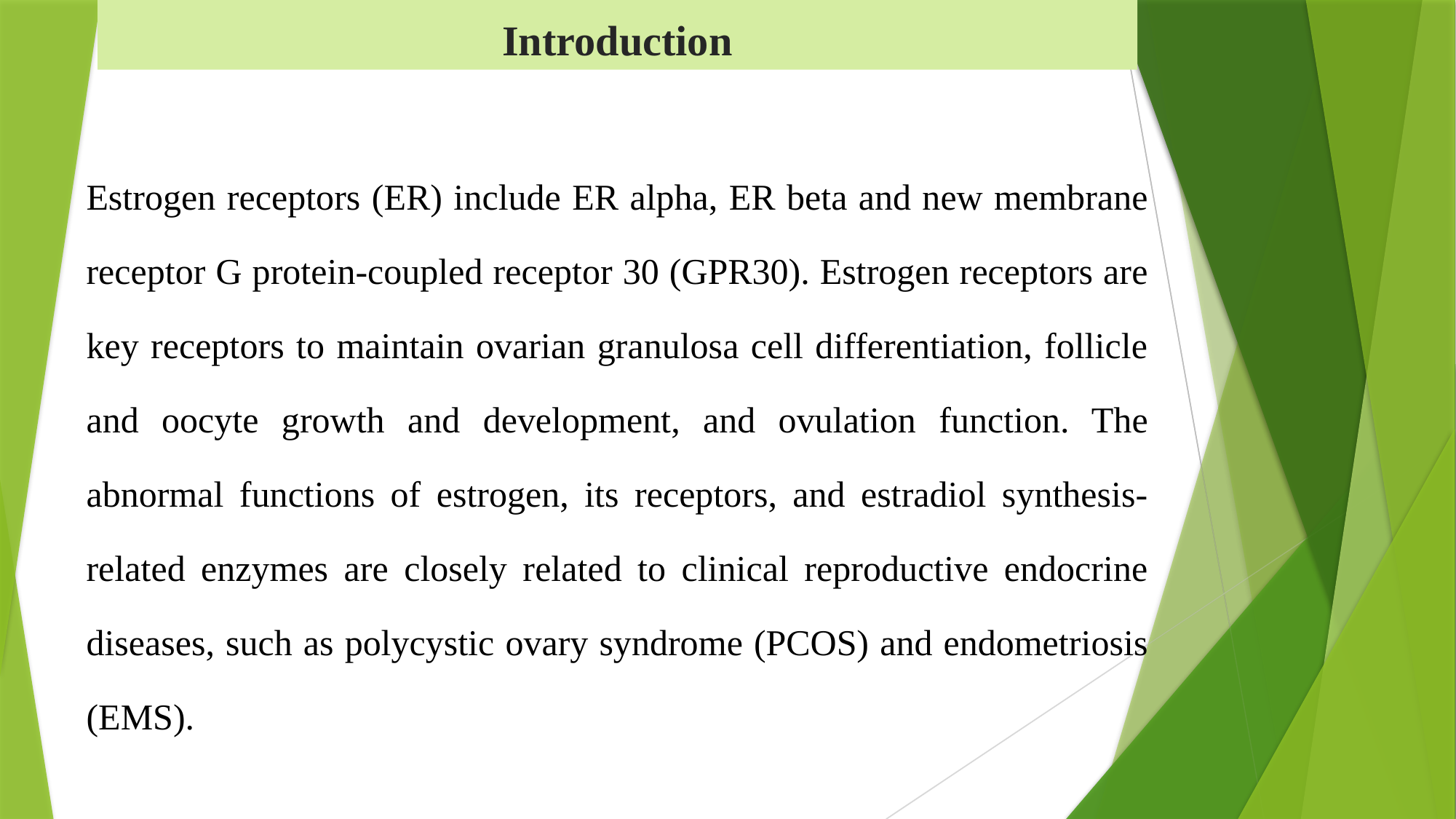

# Introduction
Estrogen receptors (ER) include ER alpha, ER beta and new membrane receptor G protein-coupled receptor 30 (GPR30). Estrogen receptors are key receptors to maintain ovarian granulosa cell differentiation, follicle and oocyte growth and development, and ovulation function. The abnormal functions of estrogen, its receptors, and estradiol synthesis-related enzymes are closely related to clinical reproductive endocrine diseases, such as polycystic ovary syndrome (PCOS) and endometriosis (EMS).